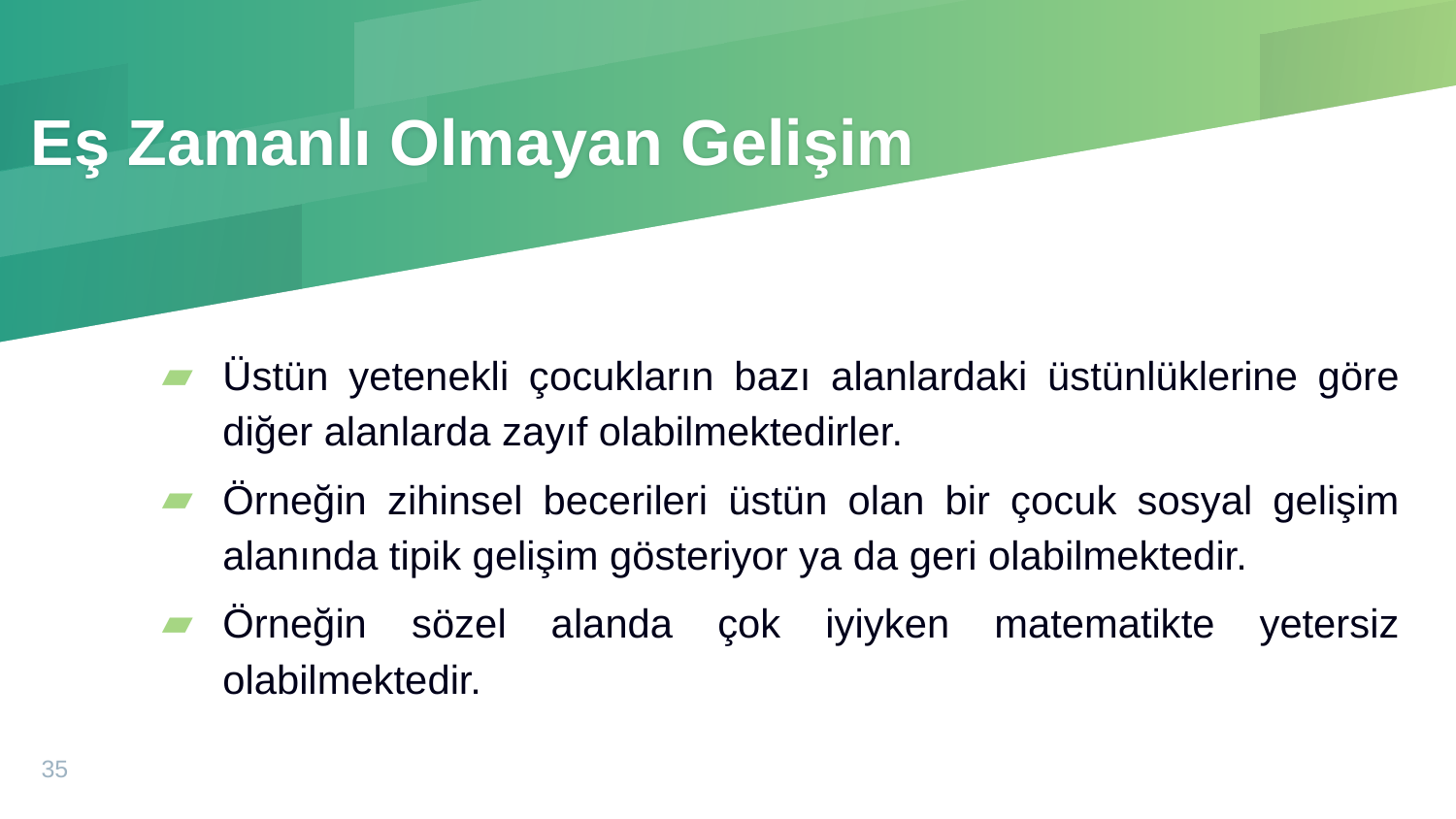

# Eş Zamanlı Olmayan Gelişim
Üstün yetenekli çocukların bazı alanlardaki üstünlüklerine göre diğer alanlarda zayıf olabilmektedirler.
Örneğin zihinsel becerileri üstün olan bir çocuk sosyal gelişim alanında tipik gelişim gösteriyor ya da geri olabilmektedir.
Örneğin sözel alanda çok iyiyken matematikte yetersiz olabilmektedir.

35